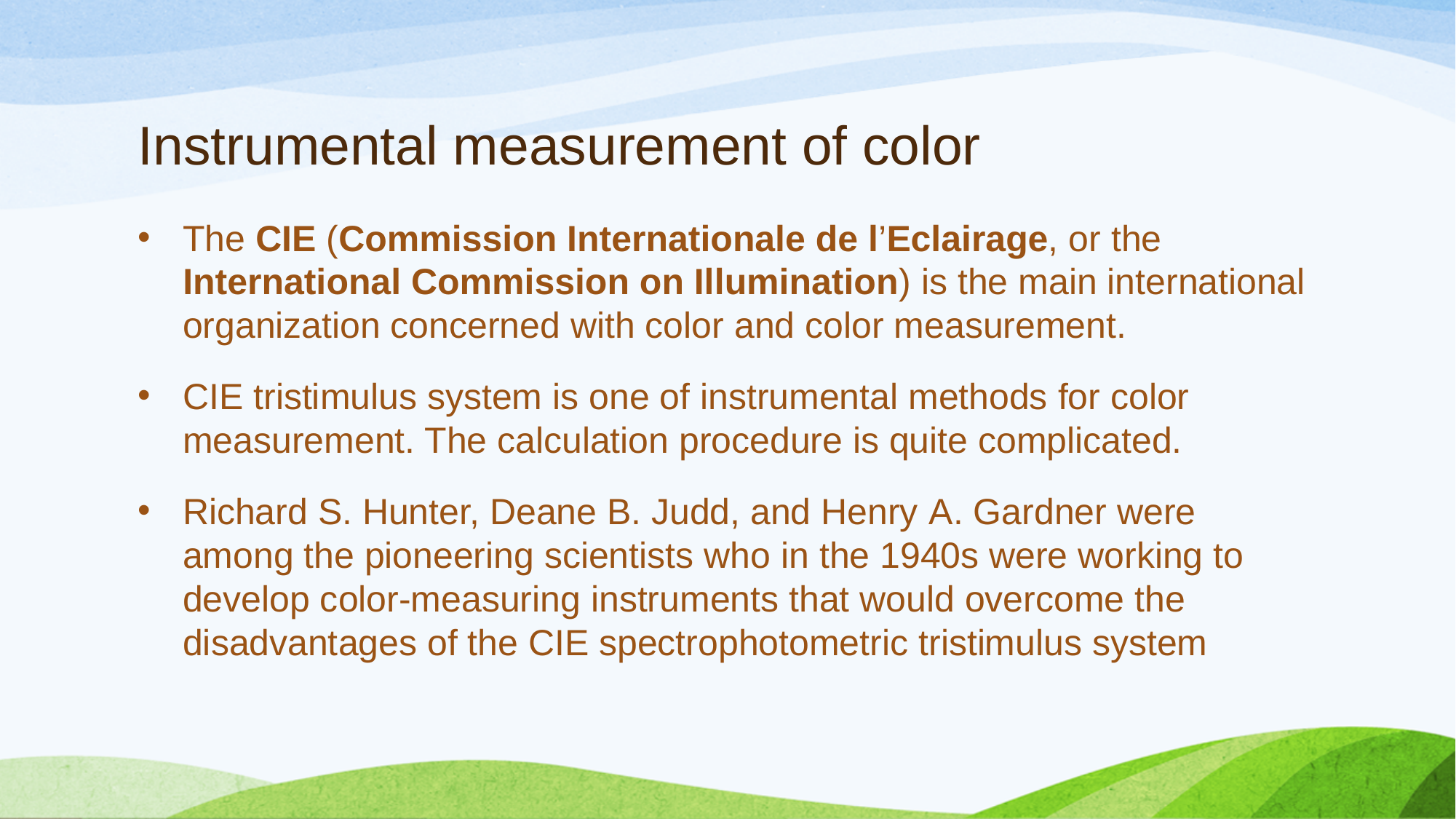

# Instrumental measurement of color
The CIE (Commission Internationale de l’Eclairage, or the International Commission on Illumination) is the main international organization concerned with color and color measurement.
CIE tristimulus system is one of instrumental methods for color measurement. The calculation procedure is quite complicated.
Richard S. Hunter, Deane B. Judd, and Henry A. Gardner were among the pioneering scientists who in the 1940s were working to develop color-measuring instruments that would overcome the disadvantages of the CIE spectrophotometric tristimulus system